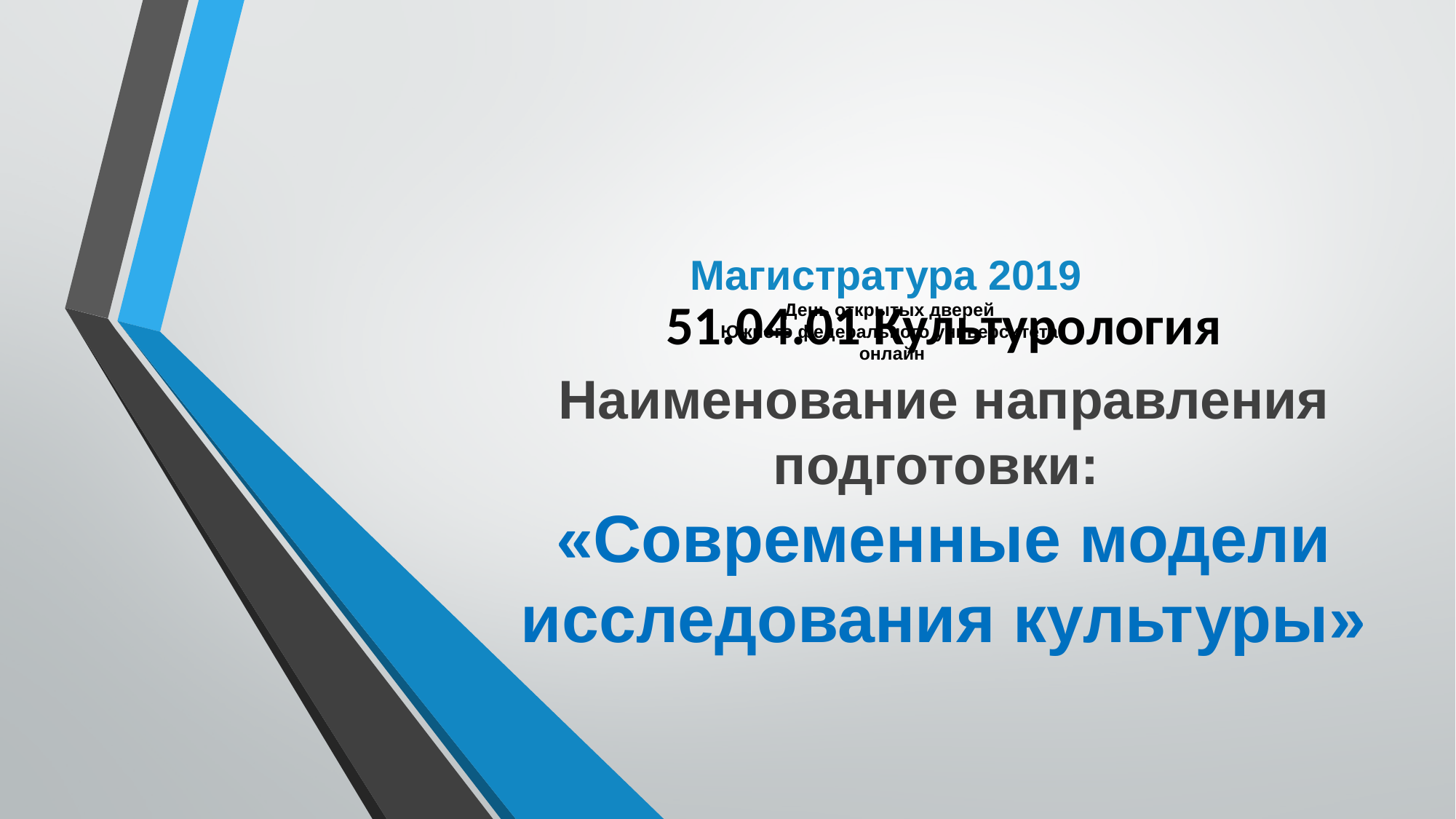

# Магистратура 2019 День открытых дверей Южного федерального университета онлайн
51.04.01 Культурология
Наименование направления подготовки:
«Современные модели исследования культуры»